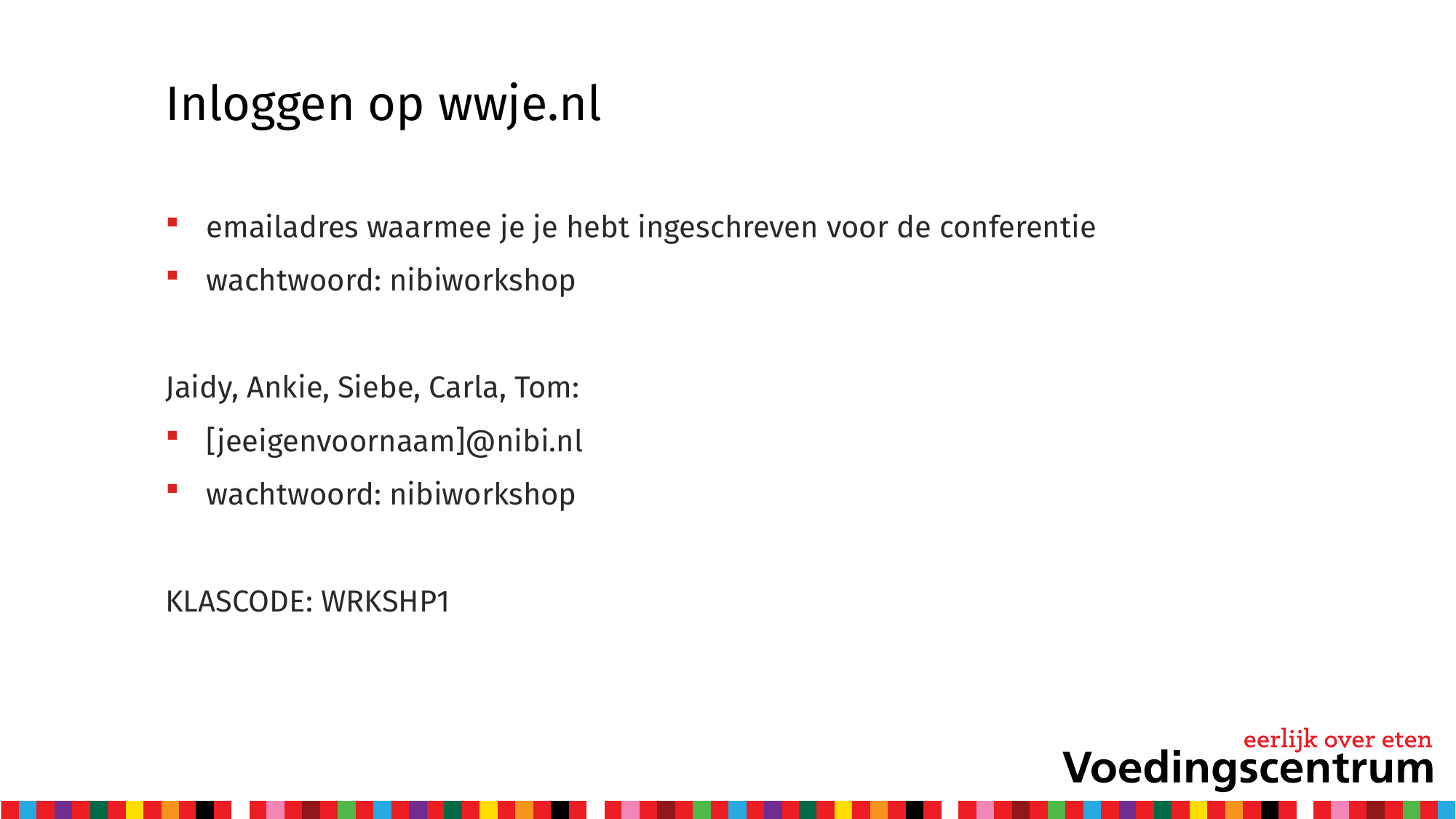

# Inloggen op wwje.nl
emailadres waarmee je je hebt ingeschreven voor de conferentie
wachtwoord: nibiworkshop

Jaidy, Ankie, Siebe, Carla, Tom:
[jeeigenvoornaam]@nibi.nl
wachtwoord: nibiworkshop

KLASCODE: WRKSHP1